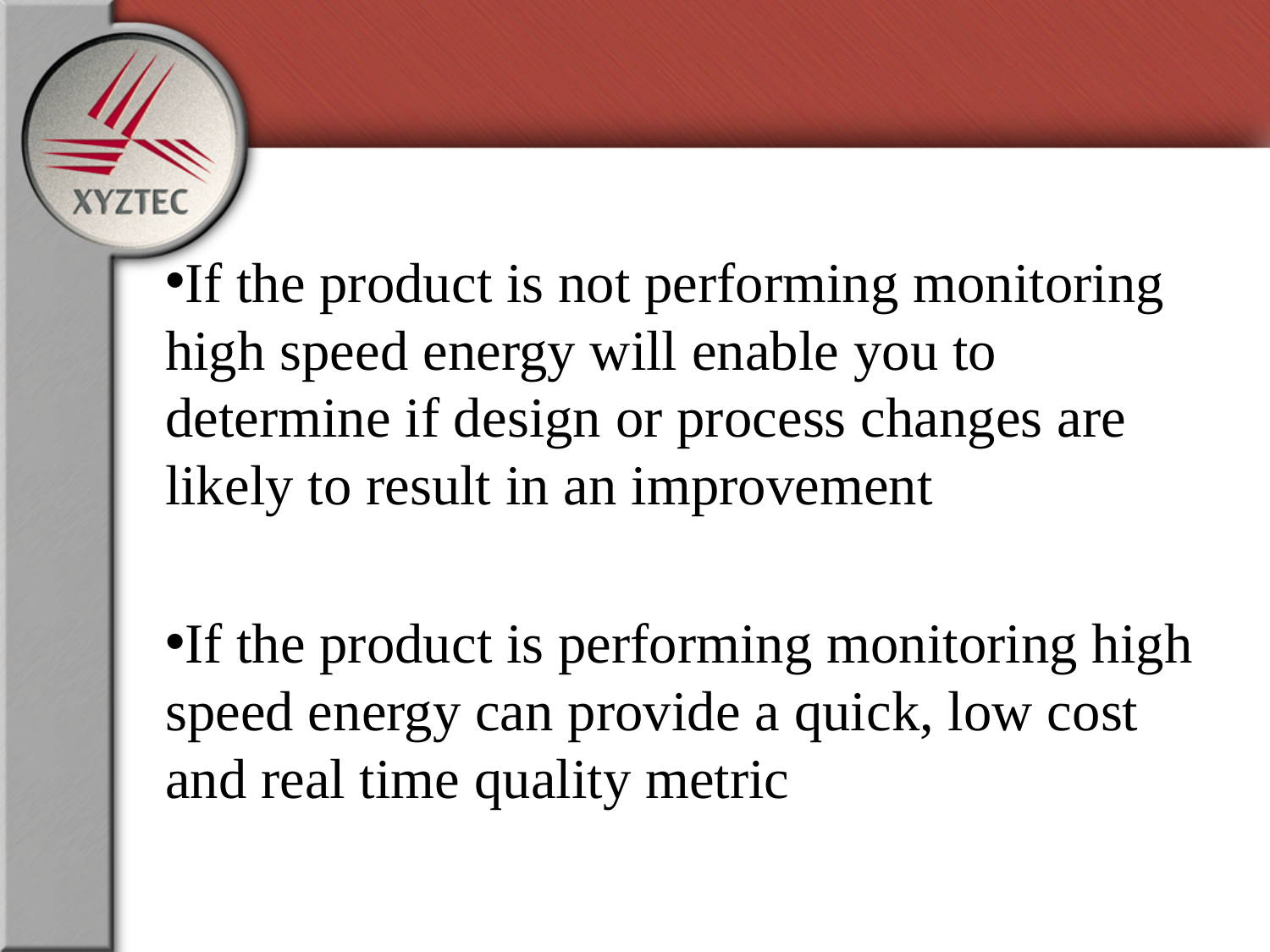

If the product is not performing monitoring high speed energy will enable you to determine if design or process changes are likely to result in an improvement

If the product is performing monitoring high speed energy can provide a quick, low cost and real time quality metric